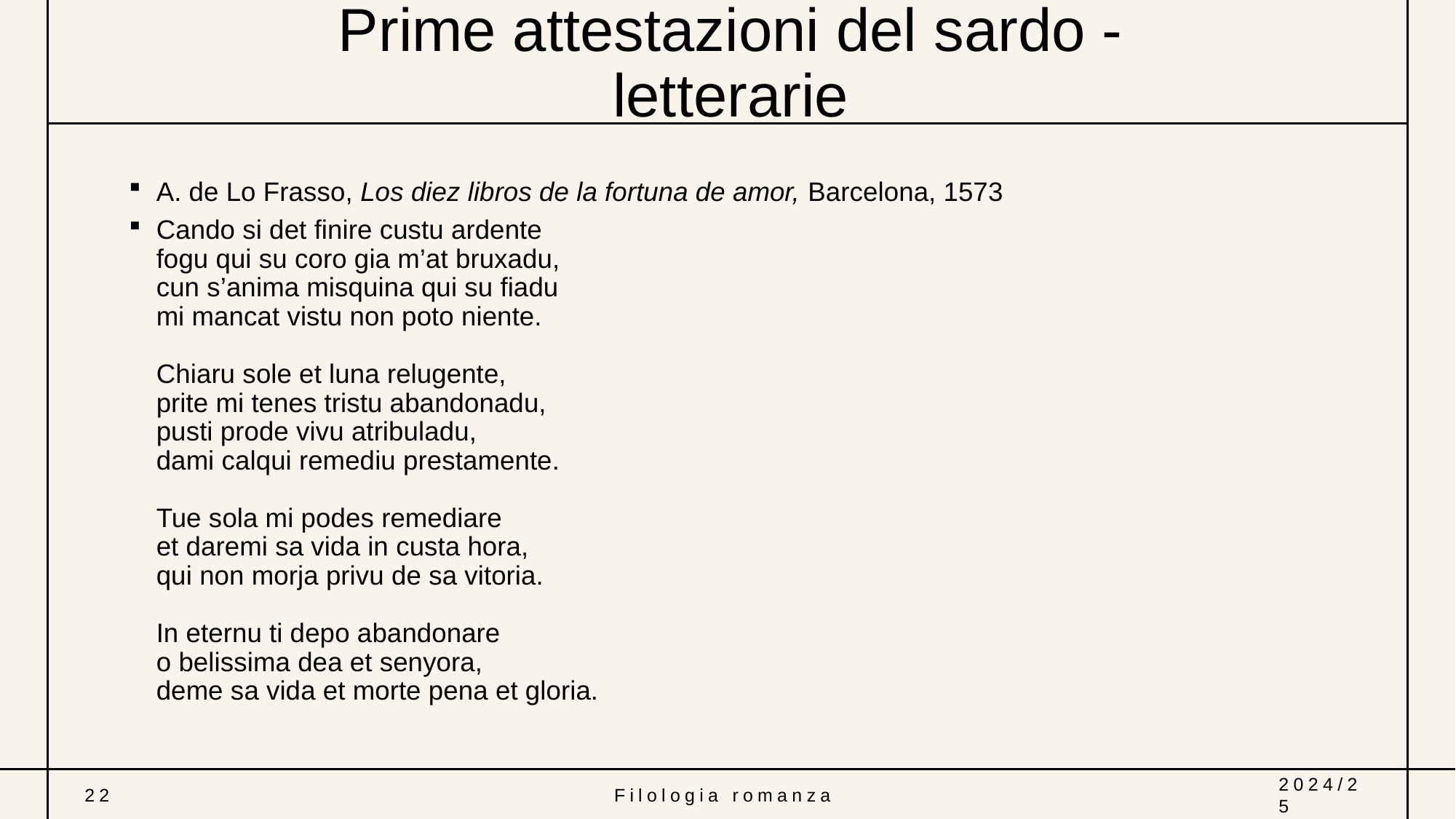

# Prime attestazioni del sardo - letterarie
A. de Lo Frasso, Los diez libros de la fortuna de amor, Barcelona, 1573
Cando si det finire custu ardente
fogu qui su coro gia m’at bruxadu,
cun s’anima misquina qui su fiadu
mi mancat vistu non poto niente.
Chiaru sole et luna relugente,
prite mi tenes tristu abandonadu,
pusti prode vivu atribuladu,
dami calqui remediu prestamente.
Tue sola mi podes remediare
et daremi sa vida in custa hora,
qui non morja privu de sa vitoria.
In eternu ti depo abandonare
o belissima dea et senyora,
deme sa vida et morte pena et gloria.
22
Filologia romanza
2024/25